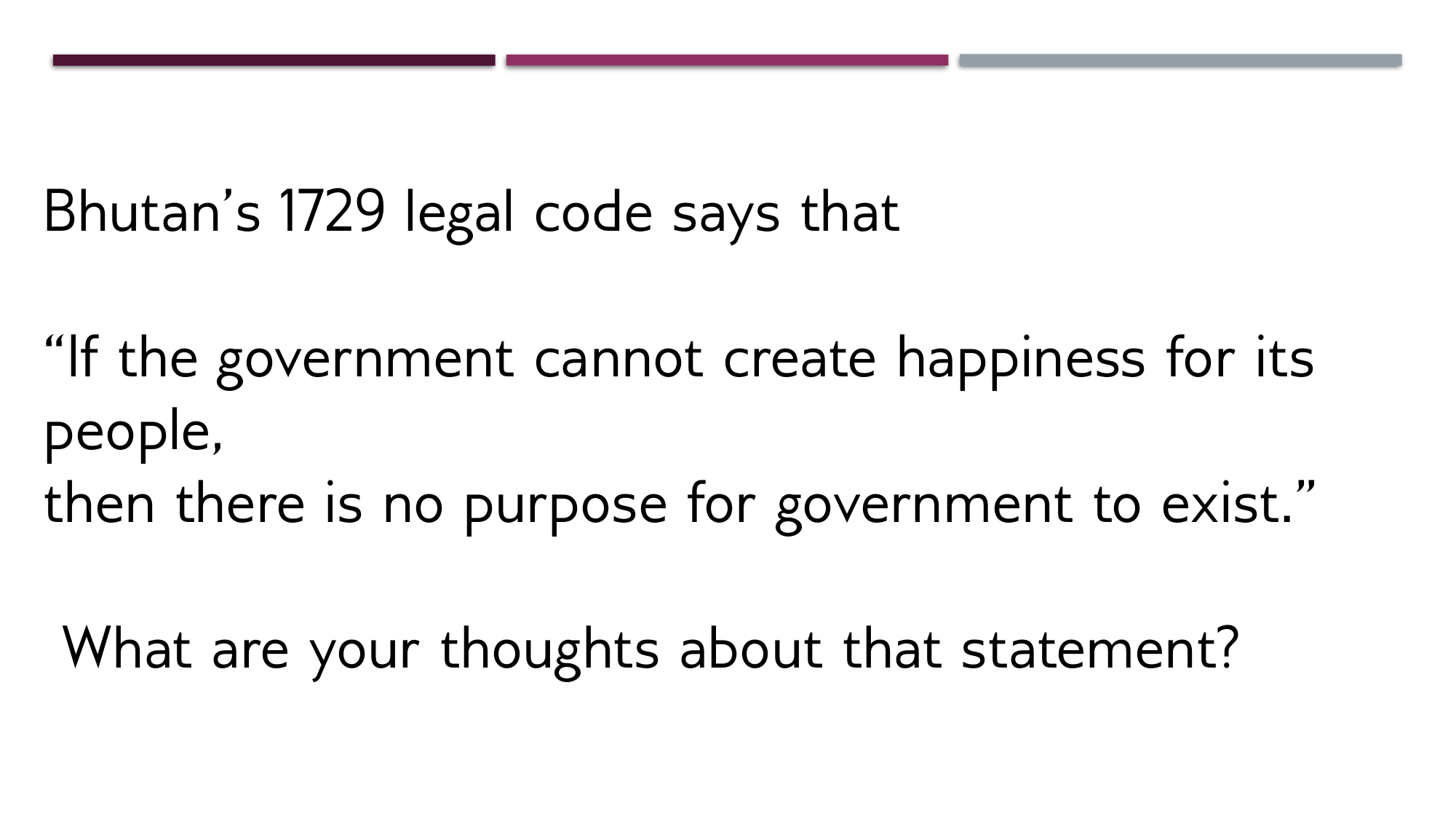

Bhutan’s 1729 legal code says that

“If the government cannot create happiness for its people,
then there is no purpose for government to exist.”

 What are your thoughts about that statement?